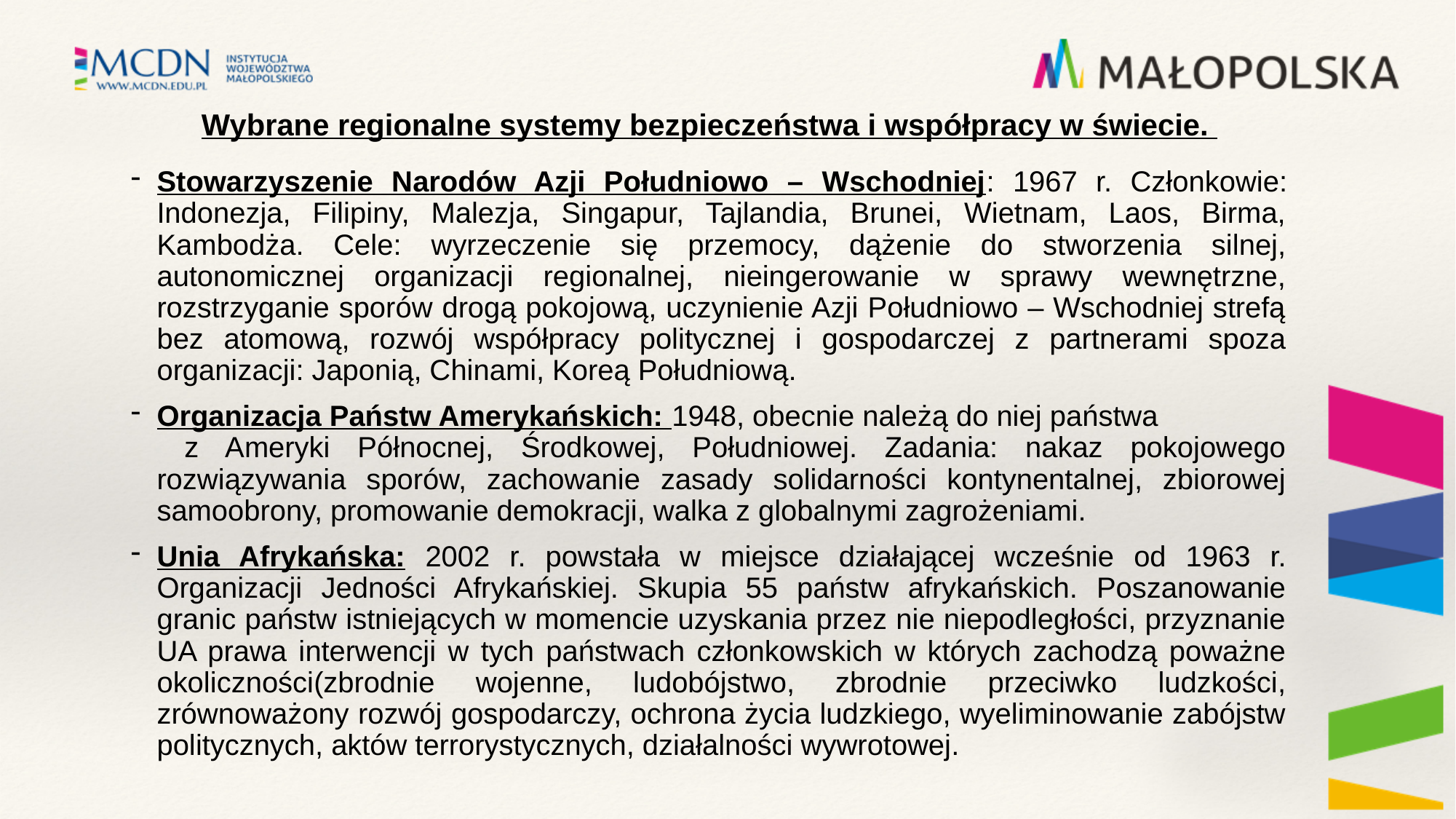

# Wybrane regionalne systemy bezpieczeństwa i współpracy w świecie.
Stowarzyszenie Narodów Azji Południowo – Wschodniej: 1967 r. Członkowie: Indonezja, Filipiny, Malezja, Singapur, Tajlandia, Brunei, Wietnam, Laos, Birma, Kambodża. Cele: wyrzeczenie się przemocy, dążenie do stworzenia silnej, autonomicznej organizacji regionalnej, nieingerowanie w sprawy wewnętrzne, rozstrzyganie sporów drogą pokojową, uczynienie Azji Południowo – Wschodniej strefą bez atomową, rozwój współpracy politycznej i gospodarczej z partnerami spoza organizacji: Japonią, Chinami, Koreą Południową.
Organizacja Państw Amerykańskich: 1948, obecnie należą do niej państwa                  z Ameryki Północnej, Środkowej, Południowej. Zadania: nakaz pokojowego rozwiązywania sporów, zachowanie zasady solidarności kontynentalnej, zbiorowej samoobrony, promowanie demokracji, walka z globalnymi zagrożeniami.
Unia Afrykańska: 2002 r. powstała w miejsce działającej wcześnie od 1963 r. Organizacji Jedności Afrykańskiej. Skupia 55 państw afrykańskich. Poszanowanie granic państw istniejących w momencie uzyskania przez nie niepodległości, przyznanie UA prawa interwencji w tych państwach członkowskich w których zachodzą poważne okoliczności(zbrodnie wojenne, ludobójstwo, zbrodnie przeciwko ludzkości, zrównoważony rozwój gospodarczy, ochrona życia ludzkiego, wyeliminowanie zabójstw politycznych, aktów terrorystycznych, działalności wywrotowej.